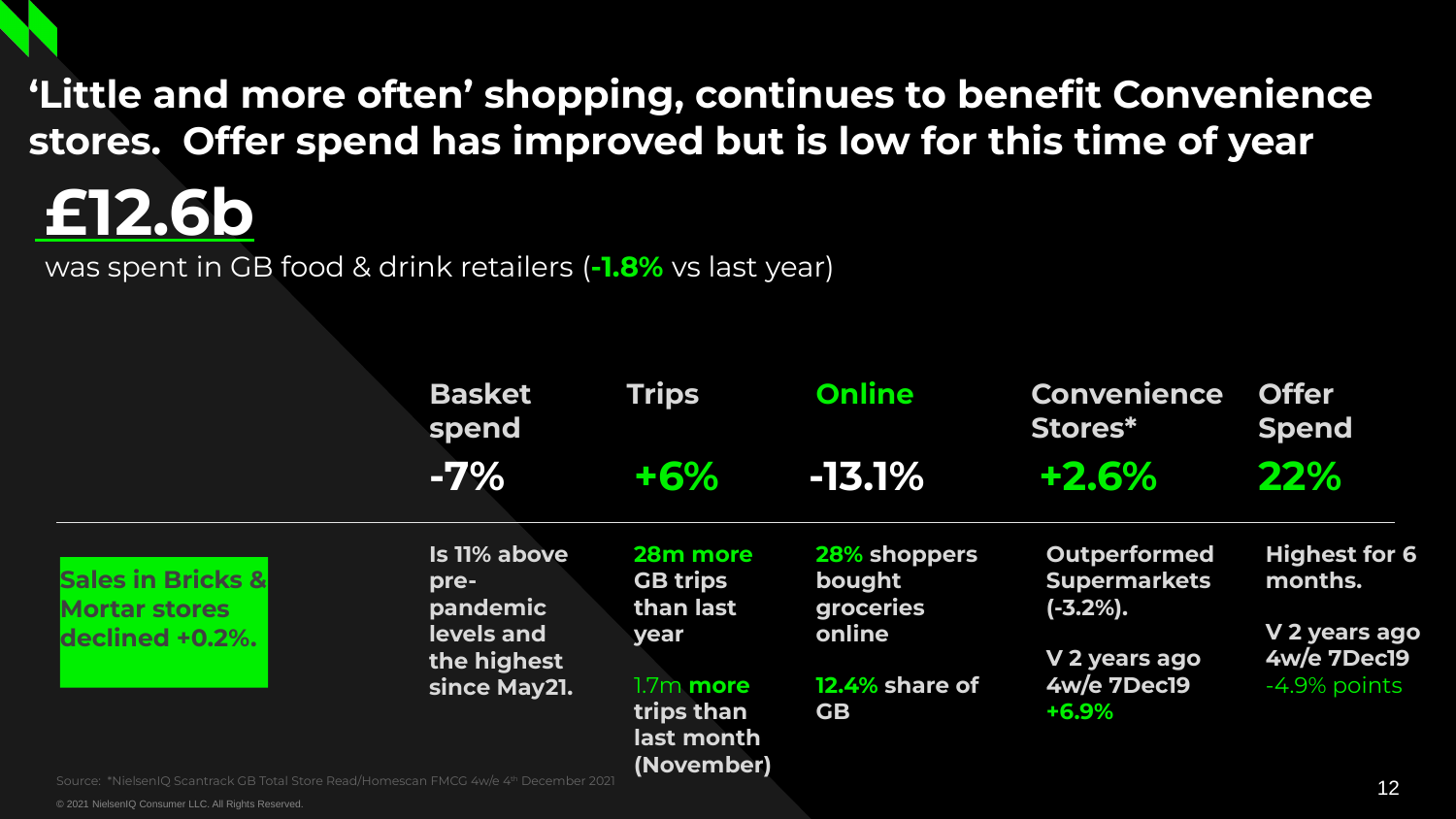

# ‘Little and more often’ shopping, continues to benefit Convenience stores.  Offer spend has improved but is low for this time of year
£12.6b
was spent in GB food & drink retailers (-1.8% vs last year)
Basket spend
Trips
Online
Convenience Stores*
Offer Spend
-7%
+6%
-13.1%
+2.6%
22%
28% shoppers bought groceries online
12.4% share of GB

Highest for 6 months.
V 2 years ago 4w/e 7Dec19 -4.9% points

Is 11% above pre-pandemic levels and the highest since May21.
28m more GB trips than last year
1.7m more trips than last month (November)
Outperformed Supermarkets (-3.2%).
V 2 years ago 4w/e 7Dec19 +6.9%
Sales in Bricks & Mortar stores declined +0.2%.

Source:  *NielsenIQ Scantrack GB Total Store Read/Homescan FMCG 4w/e 4th December 2021